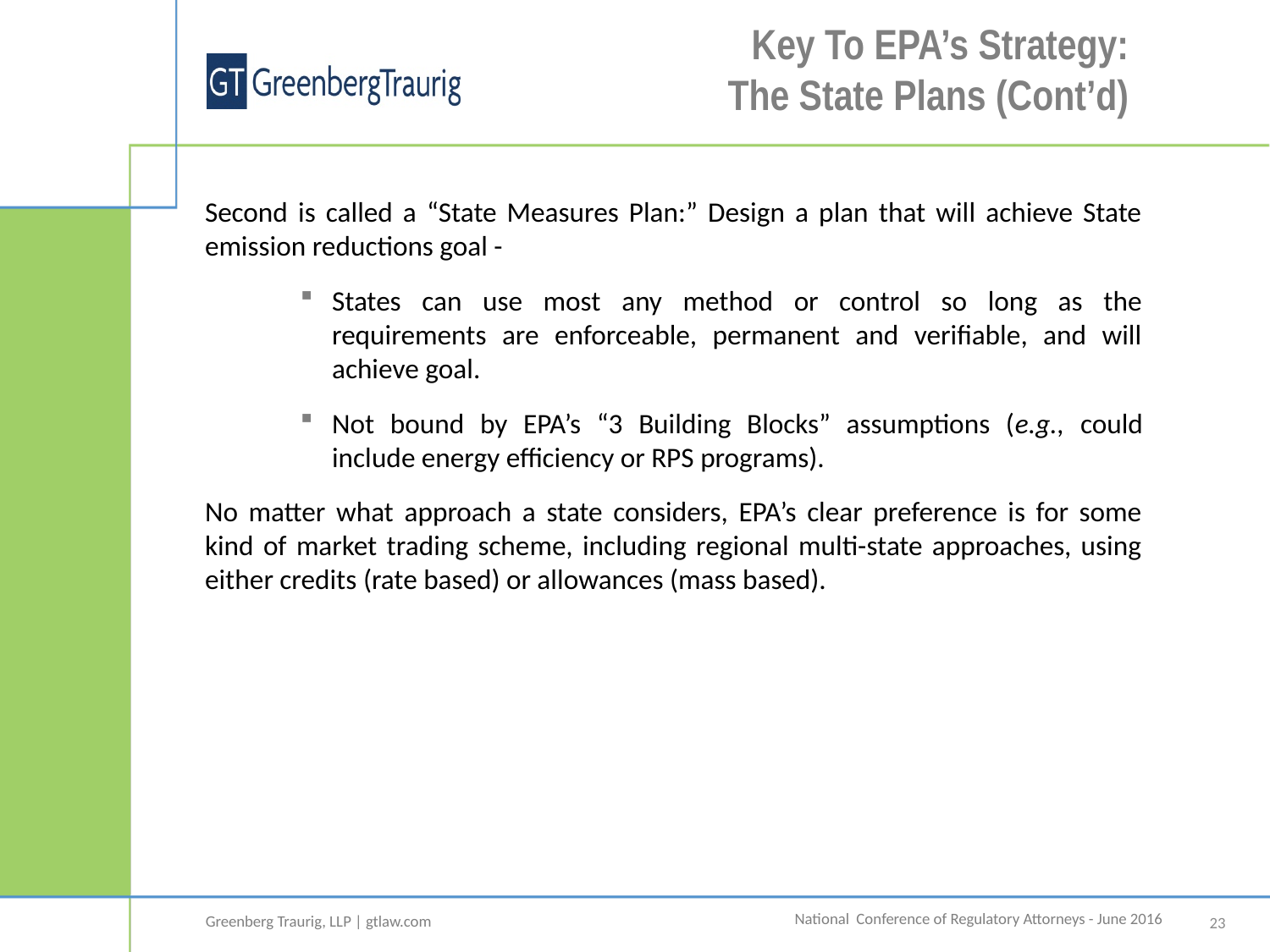

# Key To EPA’s Strategy: The State Plans (Cont’d)
Second is called a “State Measures Plan:” Design a plan that will achieve State emission reductions goal -
States can use most any method or control so long as the requirements are enforceable, permanent and verifiable, and will achieve goal.
Not bound by EPA’s “3 Building Blocks” assumptions (e.g., could include energy efficiency or RPS programs).
No matter what approach a state considers, EPA’s clear preference is for some kind of market trading scheme, including regional multi-state approaches, using either credits (rate based) or allowances (mass based).

23